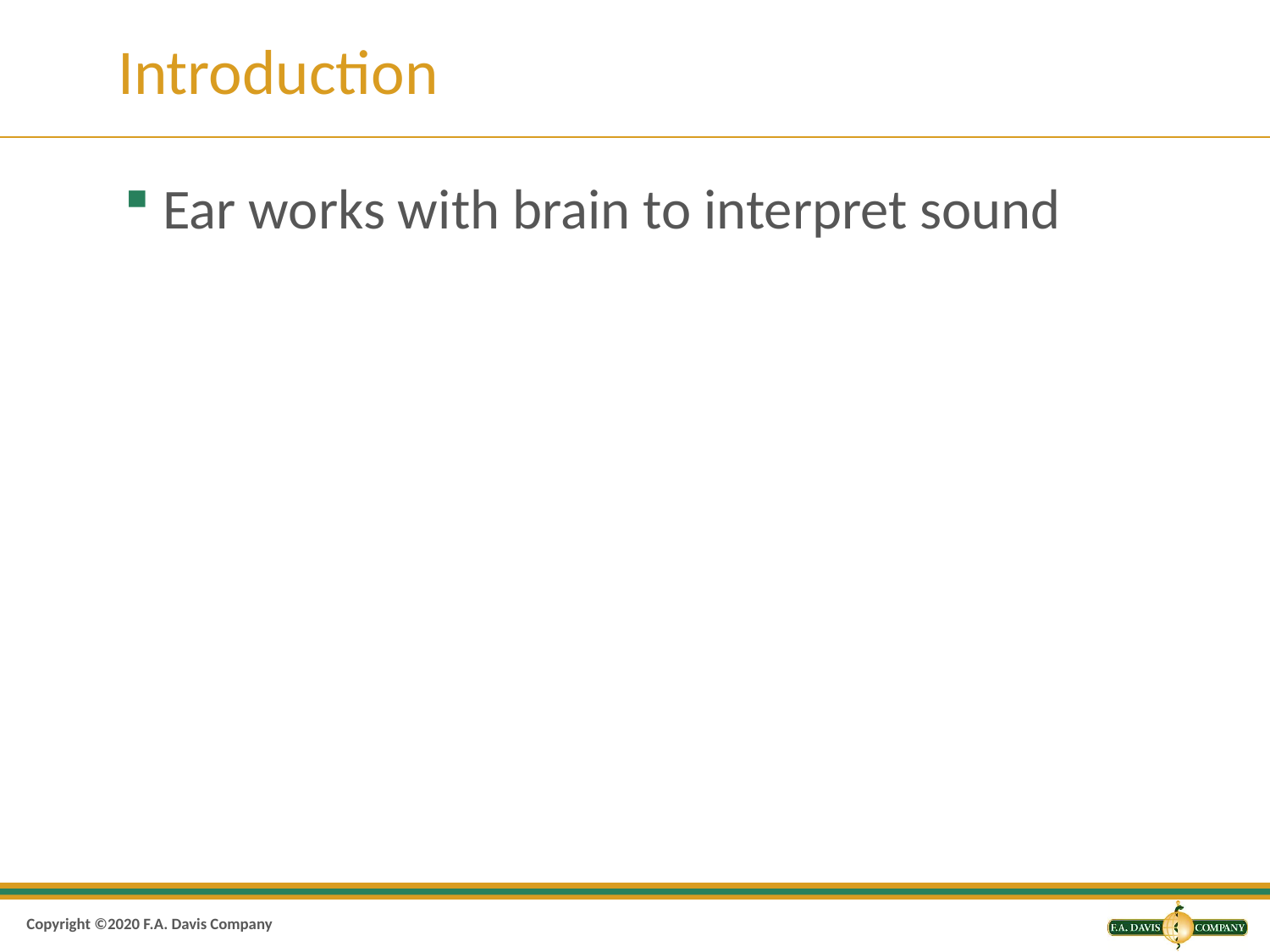

# Introduction
Ear works with brain to interpret sound